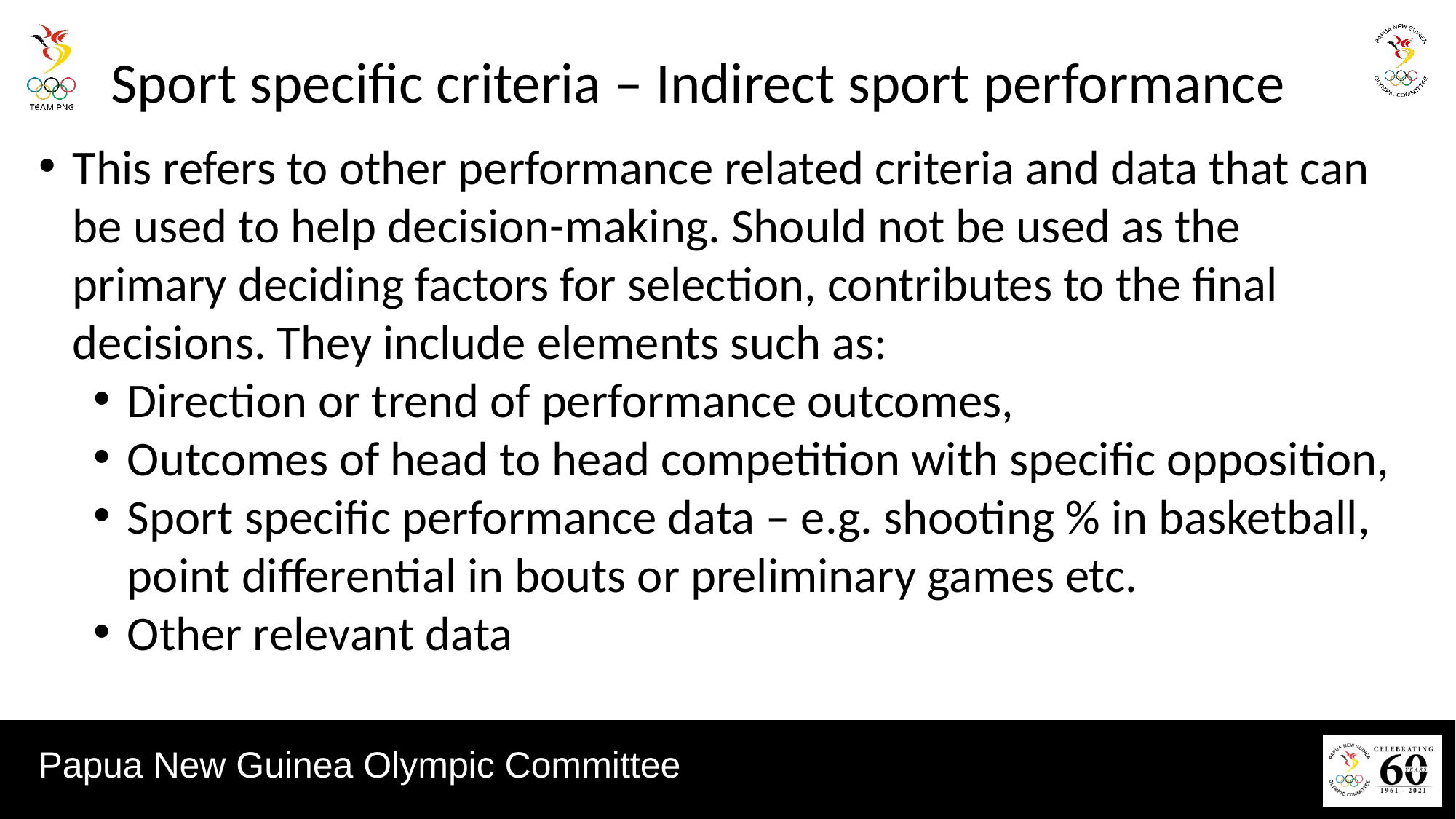

# Sport specific criteria – Indirect sport performance
This refers to other performance related criteria and data that can be used to help decision-making. Should not be used as the primary deciding factors for selection, contributes to the final decisions. They include elements such as:
Direction or trend of performance outcomes,
Outcomes of head to head competition with specific opposition,
Sport specific performance data – e.g. shooting % in basketball, point differential in bouts or preliminary games etc.
Other relevant data